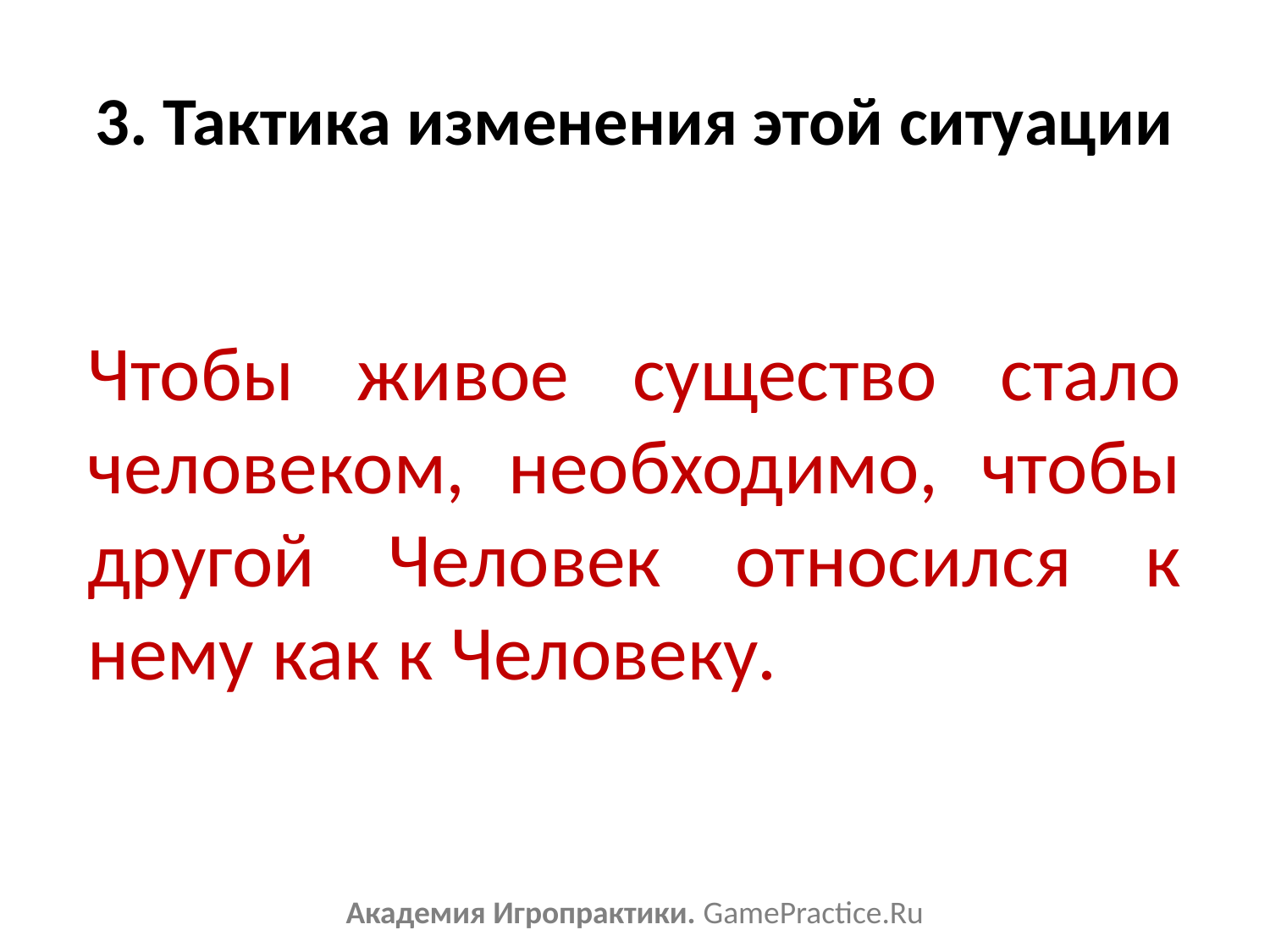

# 3. Тактика изменения этой ситуации
Чтобы живое существо стало человеком, необходимо, чтобы другой Человек относился к нему как к Человеку.
Академия Игропрактики. GamePractice.Ru